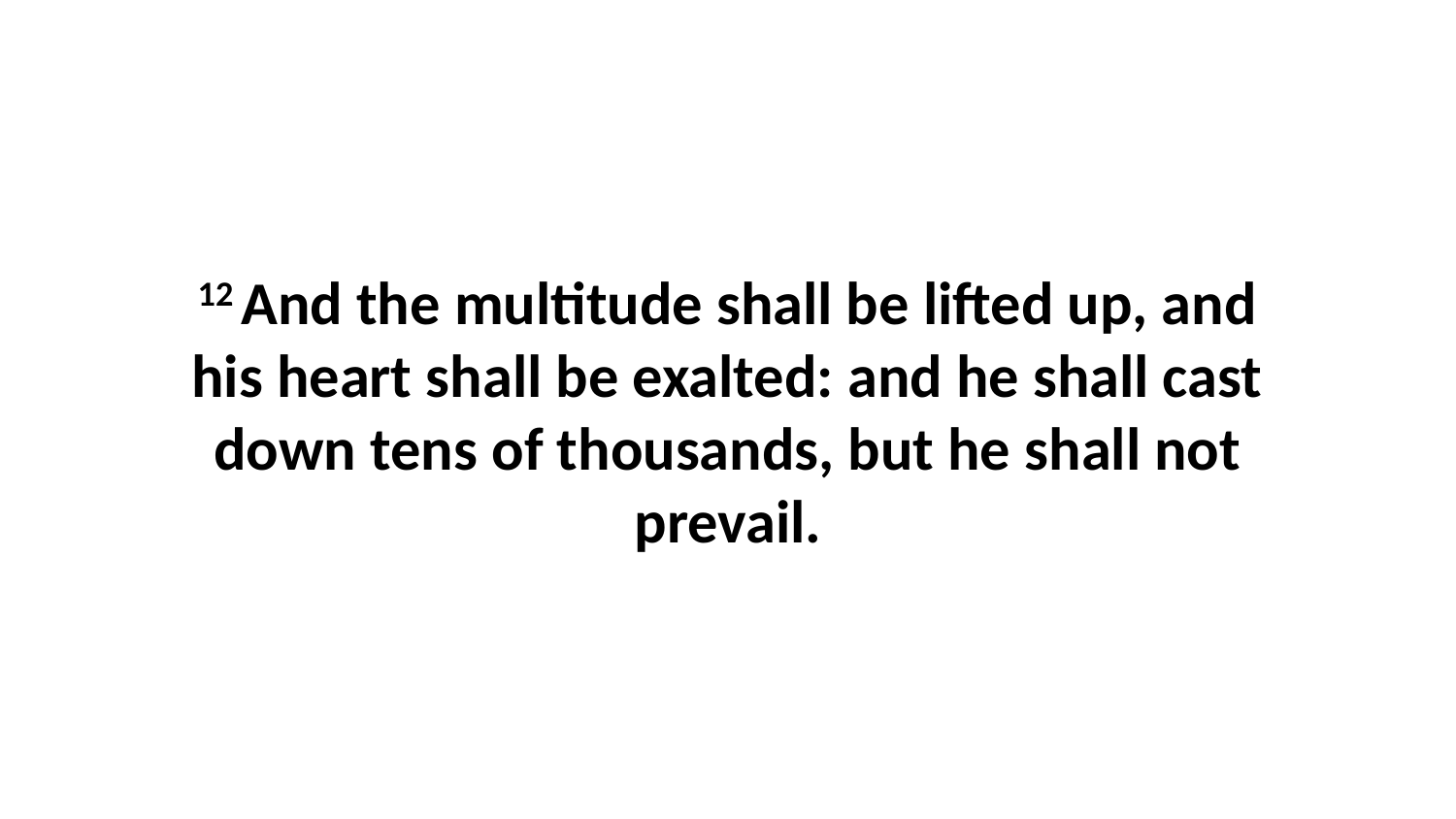

12 And the multitude shall be lifted up, and his heart shall be exalted: and he shall cast down tens of thousands, but he shall not prevail.